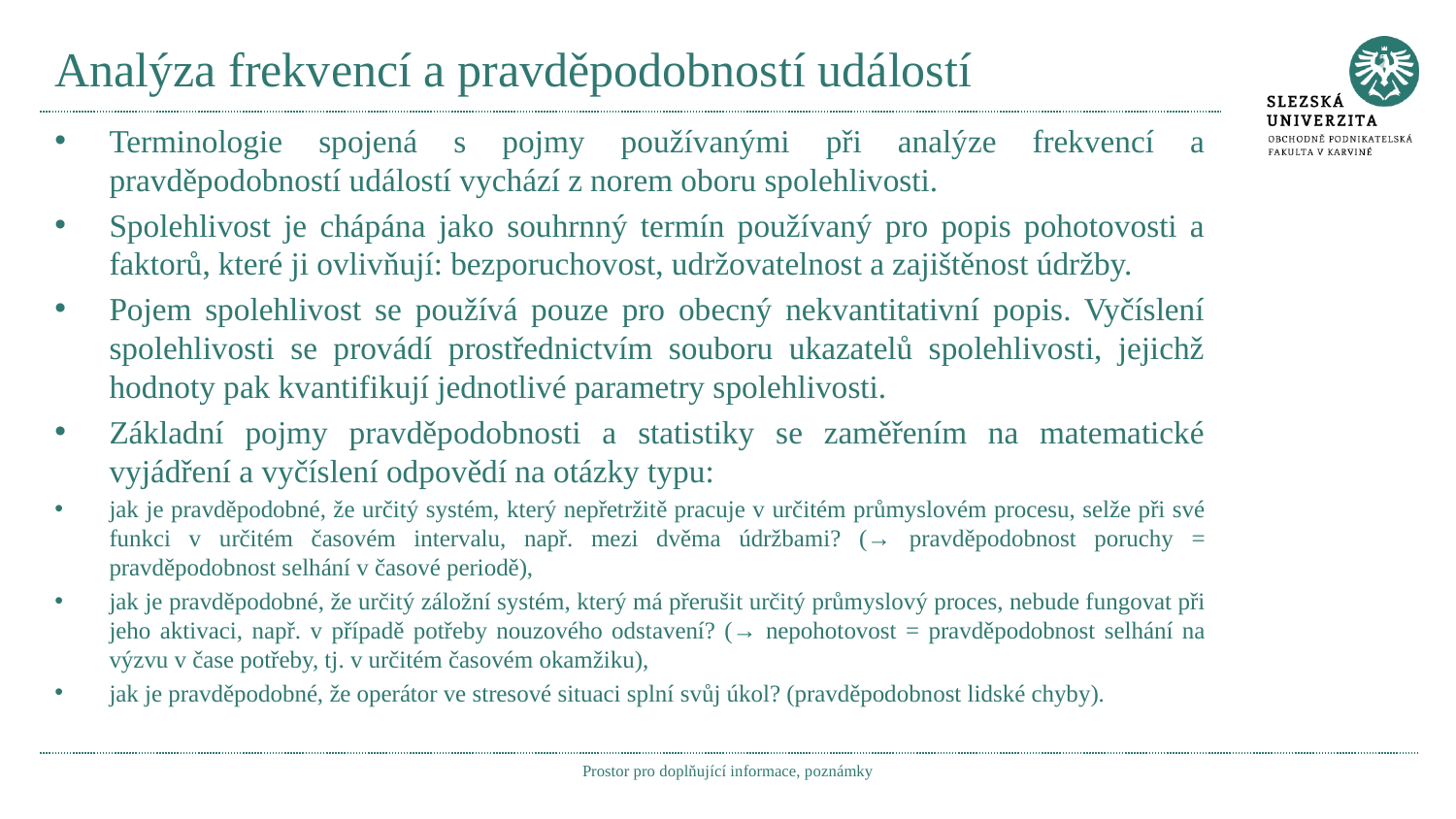

# Analýza frekvencí a pravděpodobností událostí
Terminologie spojená s pojmy používanými při analýze frekvencí a pravděpodobností událostí vychází z norem oboru spolehlivosti.
Spolehlivost je chápána jako souhrnný termín používaný pro popis pohotovosti a faktorů, které ji ovlivňují: bezporuchovost, udržovatelnost a zajištěnost údržby.
Pojem spolehlivost se používá pouze pro obecný nekvantitativní popis. Vyčíslení spolehlivosti se provádí prostřednictvím souboru ukazatelů spolehlivosti, jejichž hodnoty pak kvantifikují jednotlivé parametry spolehlivosti.
Základní pojmy pravděpodobnosti a statistiky se zaměřením na matematické vyjádření a vyčíslení odpovědí na otázky typu:
jak je pravděpodobné, že určitý systém, který nepřetržitě pracuje v určitém průmyslovém procesu, selže při své funkci v určitém časovém intervalu, např. mezi dvěma údržbami? (→ pravděpodobnost poruchy = pravděpodobnost selhání v časové periodě),
jak je pravděpodobné, že určitý záložní systém, který má přerušit určitý průmyslový proces, nebude fungovat při jeho aktivaci, např. v případě potřeby nouzového odstavení? (→ nepohotovost = pravděpodobnost selhání na výzvu v čase potřeby, tj. v určitém časovém okamžiku),
jak je pravděpodobné, že operátor ve stresové situaci splní svůj úkol? (pravděpodobnost lidské chyby).
Prostor pro doplňující informace, poznámky